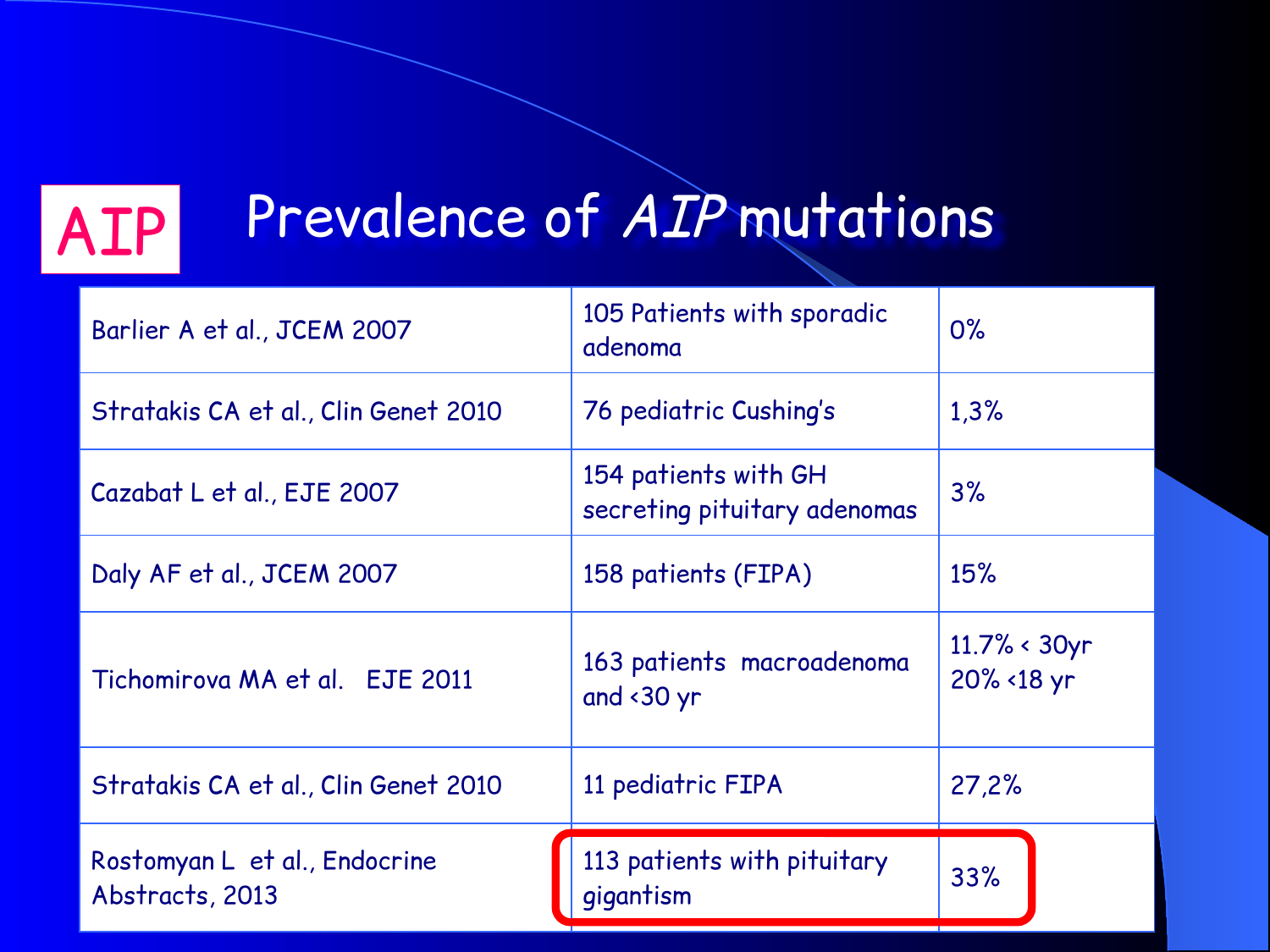

Prevalence of AIP mutations
AIP
| Barlier A et al., JCEM 2007 | 105 Patients with sporadic adenoma | 0% |
| --- | --- | --- |
| Stratakis CA et al., Clin Genet 2010 | 76 pediatric Cushing’s | 1,3% |
| Cazabat L et al., EJE 2007 | 154 patients with GH secreting pituitary adenomas | 3% |
| Daly AF et al., JCEM 2007 | 158 patients (FIPA) | 15% |
| Tichomirova MA et al. EJE 2011 | 163 patients macroadenoma and <30 yr | 11.7% < 30yr 20% <18 yr |
| Stratakis CA et al., Clin Genet 2010 | 11 pediatric FIPA | 27,2% |
| Rostomyan L et al., Endocrine Abstracts, 2013 | 113 patients with pituitary gigantism | 33% |